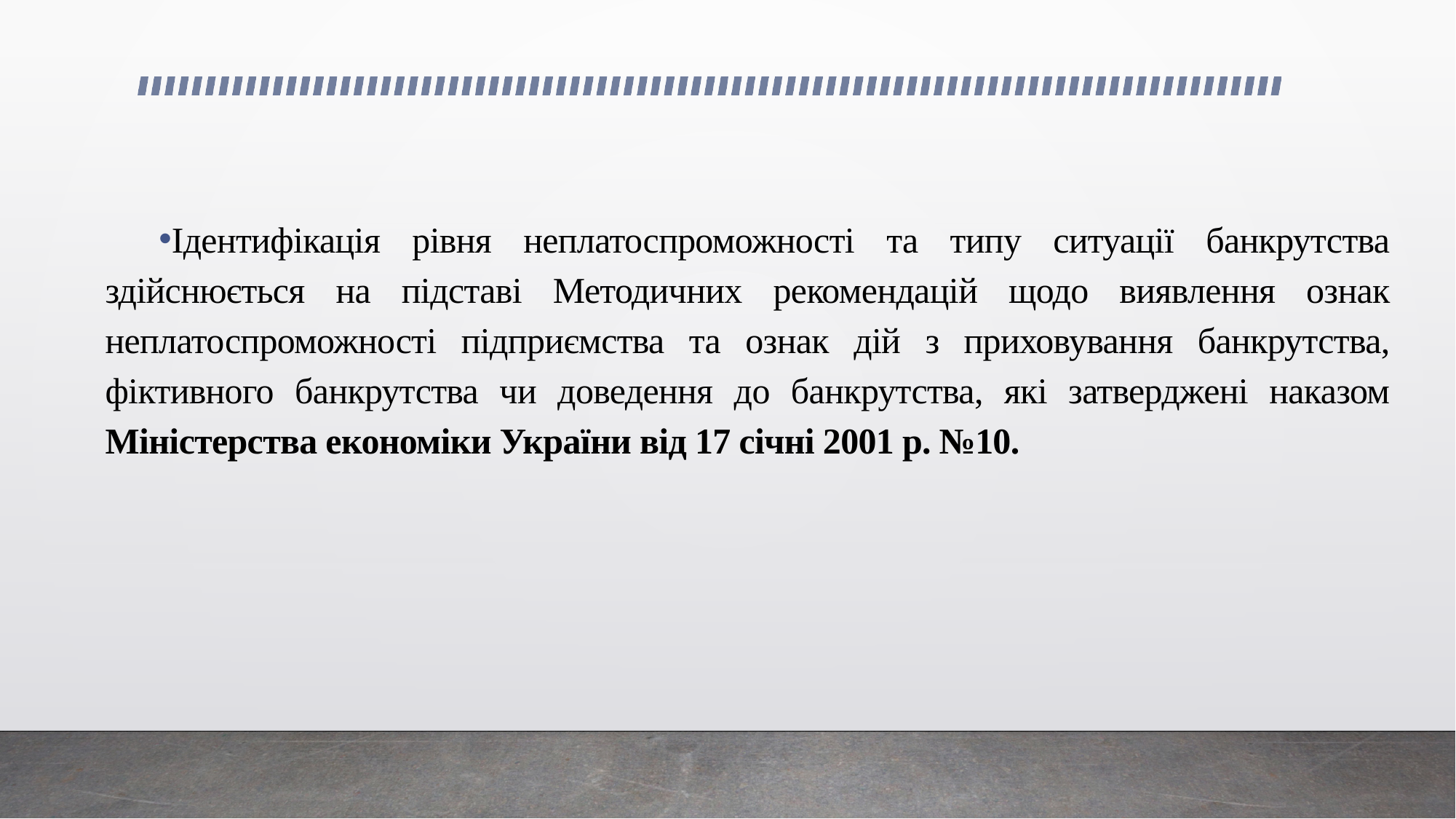

Ідентифікація рівня неплатоспроможності та типу ситуації банкрутства здійснюється на підставі Методичних рекомендацій щодо виявлення ознак неплатоспроможності підприємства та ознак дій з приховування банкрутства, фіктивного банкрутства чи доведення до банкрутства, які затверджені наказом Міністерства економіки України від 17 січні 2001 р. №10.